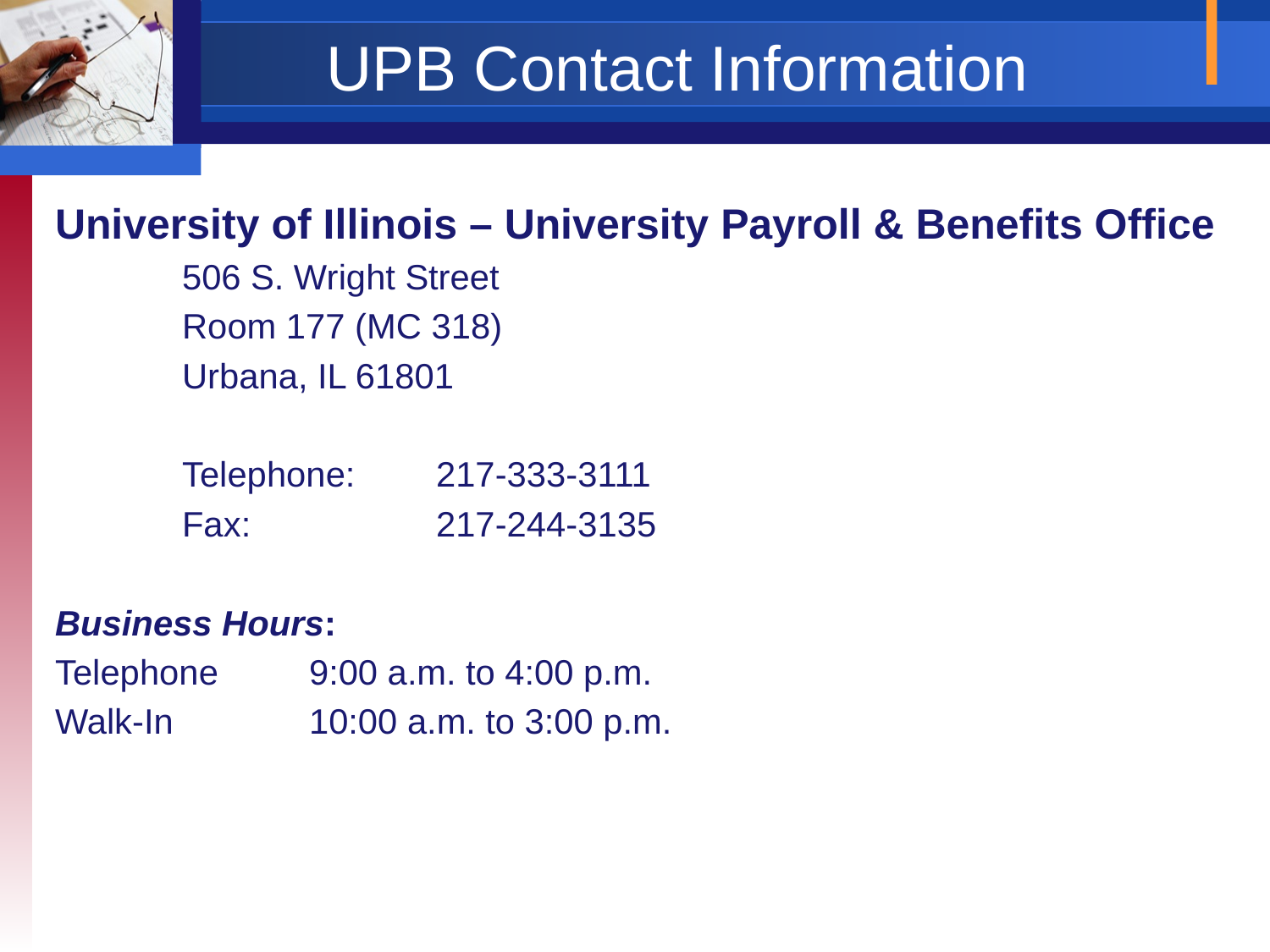

# UPB Contact Information
University of Illinois – University Payroll & Benefits Office
	506 S. Wright Street
	Room 177 (MC 318)
	Urbana, IL 61801

	Telephone:  	217-333-3111
	Fax:   		217-244-3135

Business Hours:
Telephone 	9:00 a.m. to 4:00 p.m.
Walk-In 	10:00 a.m. to 3:00 p.m.